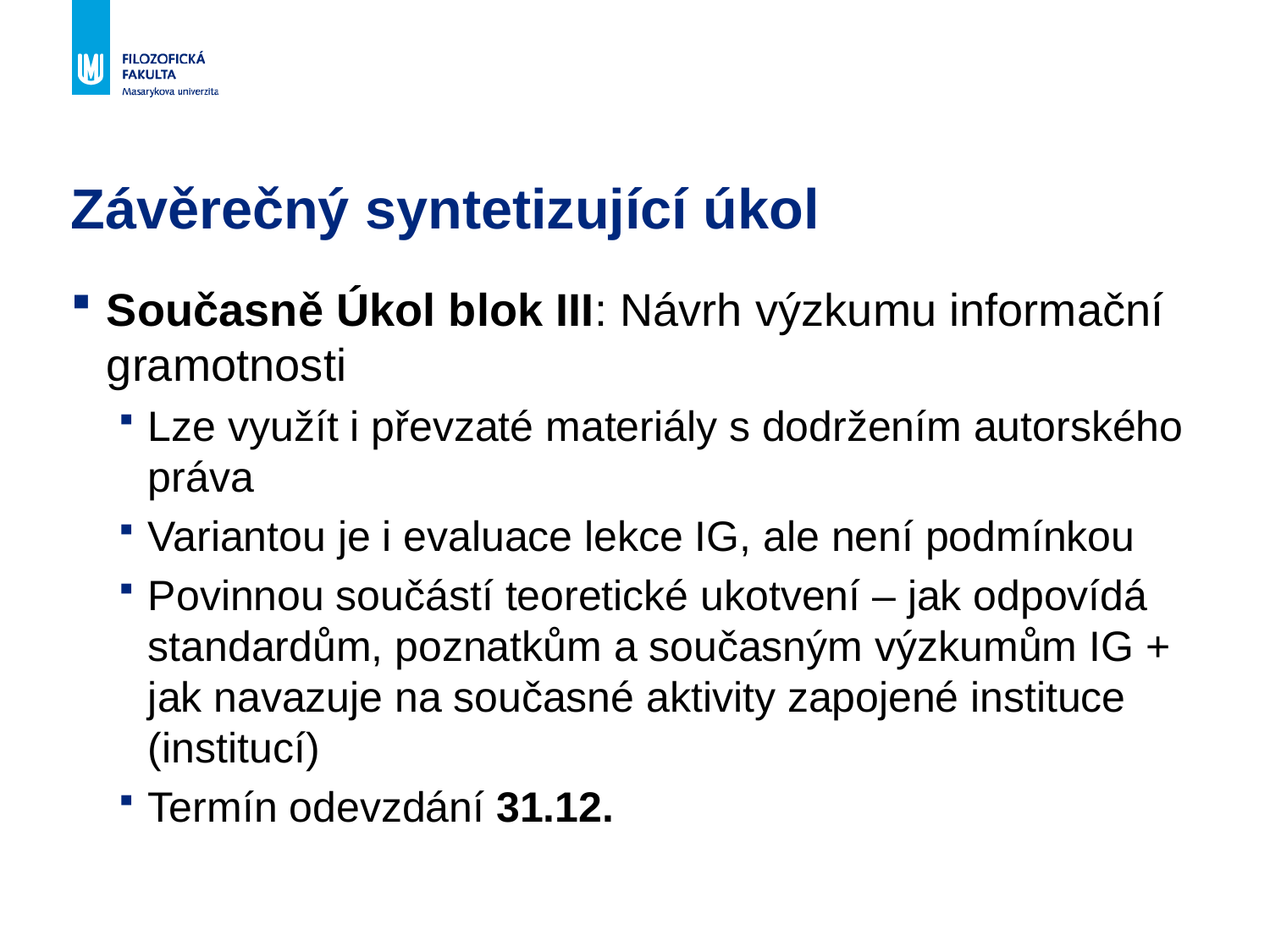

# Závěrečný syntetizující úkol
Současně Úkol blok III: Návrh výzkumu informační gramotnosti
Lze využít i převzaté materiály s dodržením autorského práva
Variantou je i evaluace lekce IG, ale není podmínkou
Povinnou součástí teoretické ukotvení – jak odpovídá standardům, poznatkům a současným výzkumům IG + jak navazuje na současné aktivity zapojené instituce (institucí)
Termín odevzdání 31.12.